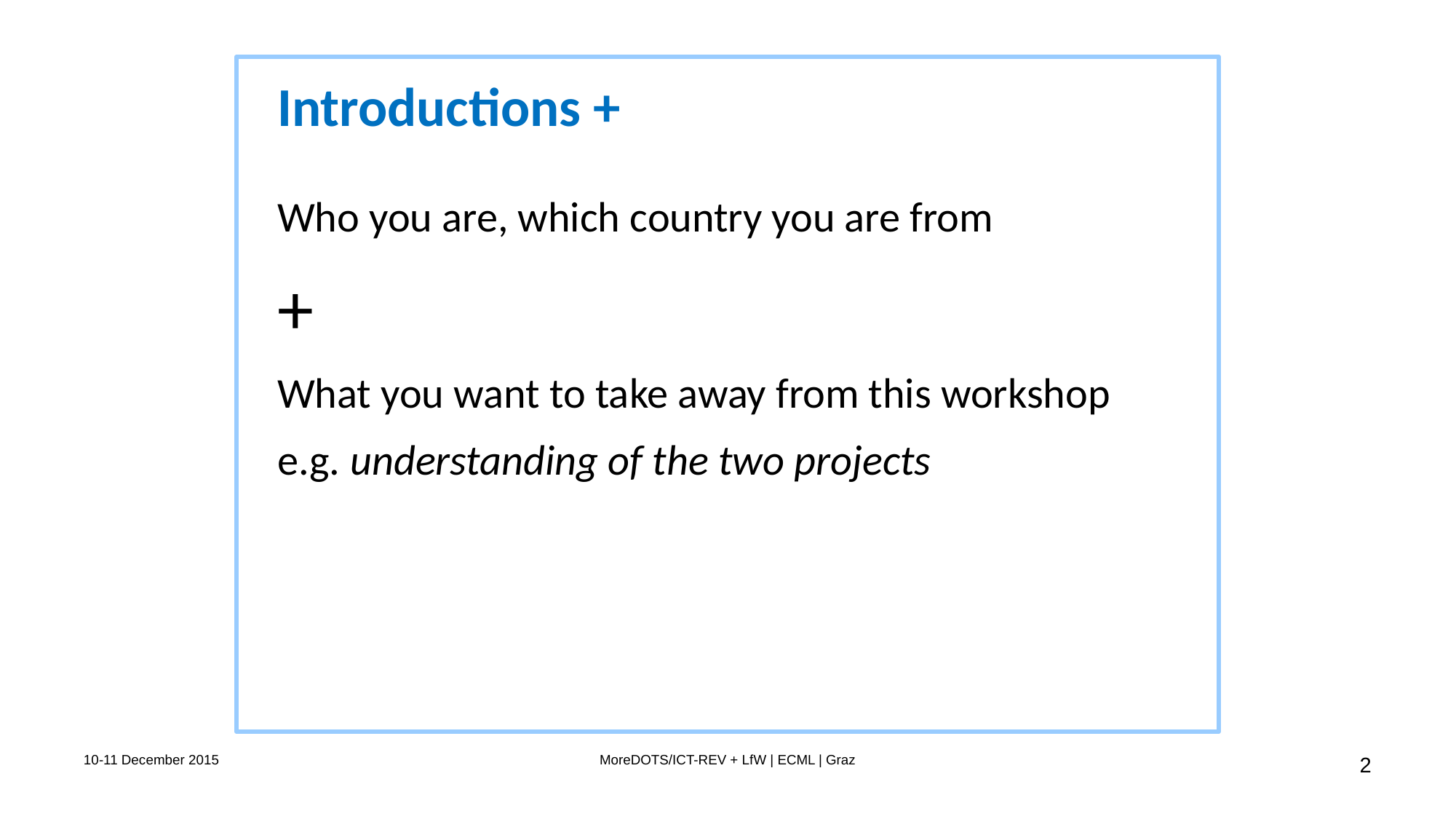

Introductions +
Who you are, which country you are from
+
What you want to take away from this workshop
e.g. understanding of the two projects

10-11 December 2015
MoreDOTS/ICT-REV + LfW | ECML | Graz
2